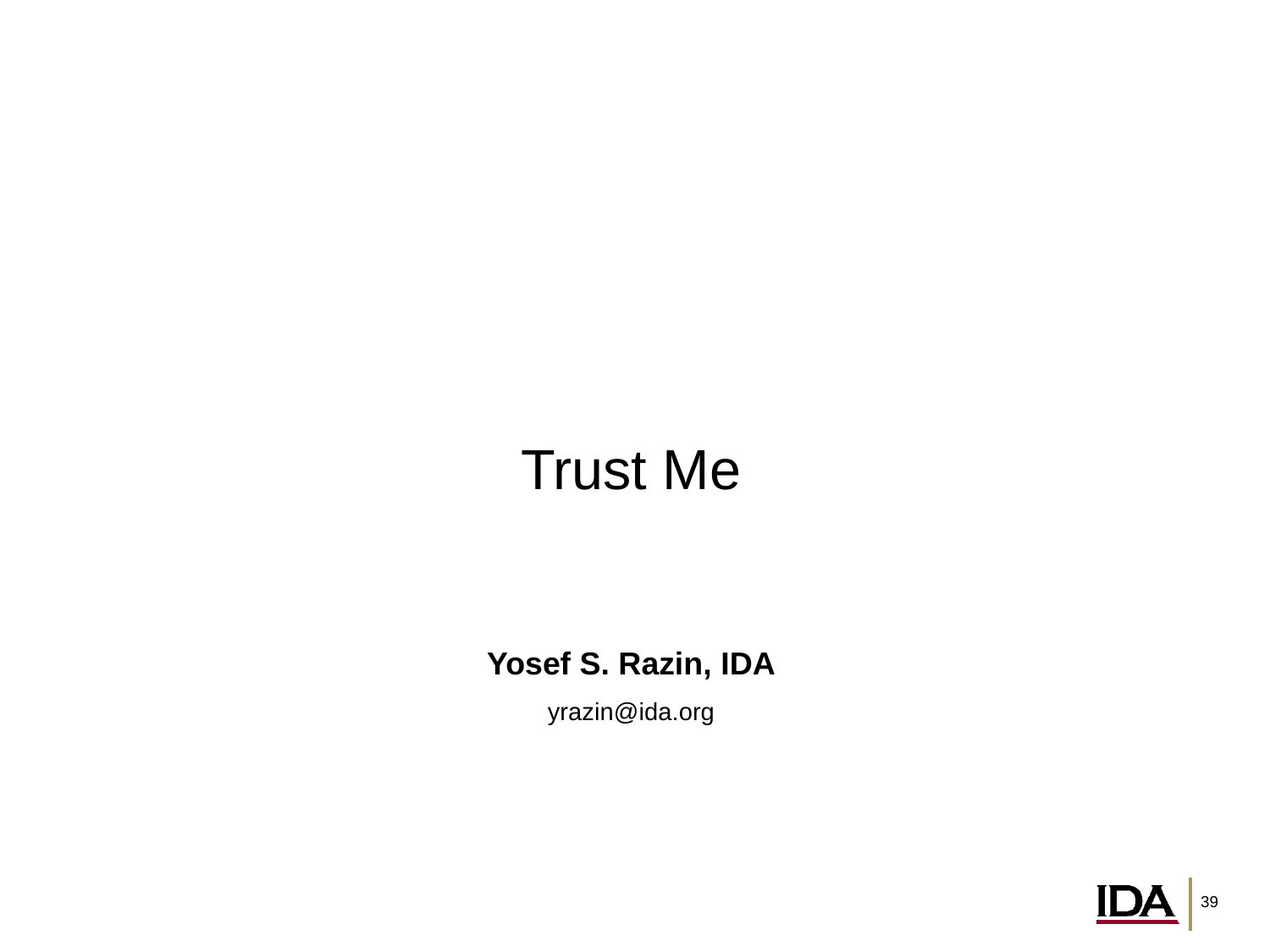

Trust Me
Yosef S. Razin, IDA
yrazin@ida.org